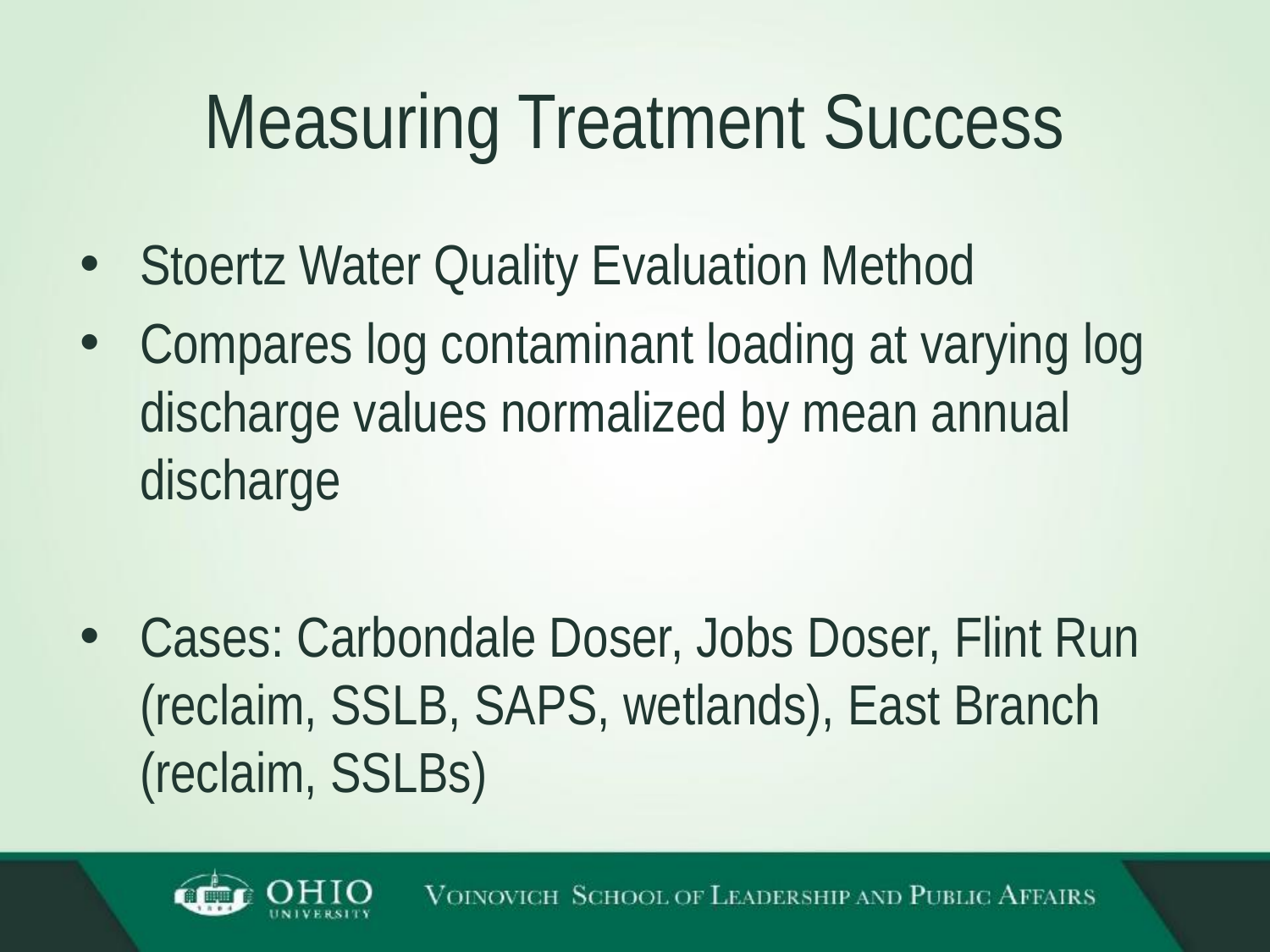

# Measuring Treatment Success
Stoertz Water Quality Evaluation Method
Compares log contaminant loading at varying log discharge values normalized by mean annual discharge

Cases: Carbondale Doser, Jobs Doser, Flint Run (reclaim, SSLB, SAPS, wetlands), East Branch (reclaim, SSLBs)